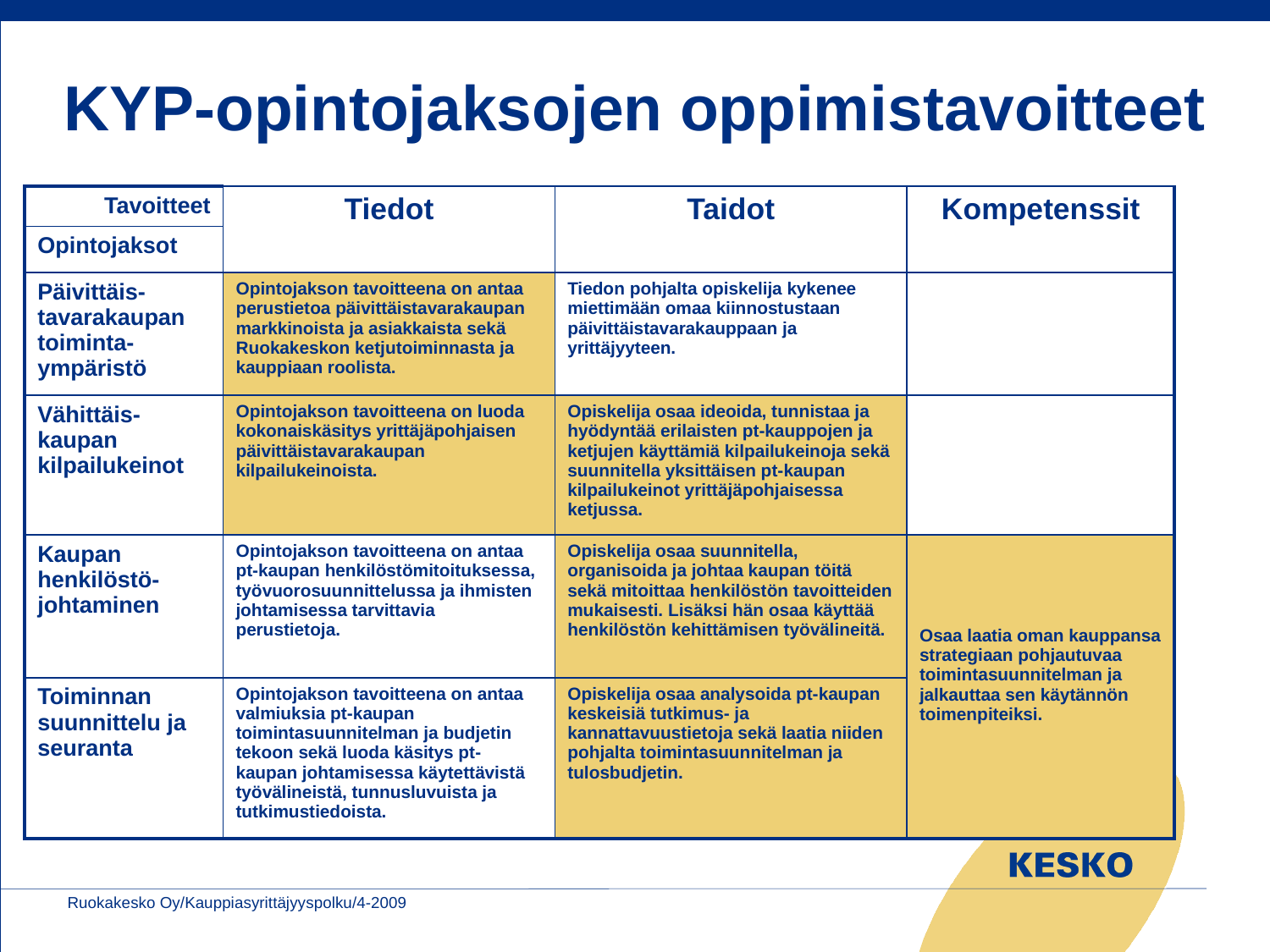

# KYP-opintojaksojen oppimistavoitteet
| Tavoitteet | Tiedot | Taidot | Kompetenssit |
| --- | --- | --- | --- |
| Opintojaksot |  |  |  |
| Päivittäis-tavarakaupan toiminta-ympäristö | Opintojakson tavoitteena on antaa perustietoa päivittäistavarakaupan markkinoista ja asiakkaista sekä Ruokakeskon ketjutoiminnasta ja kauppiaan roolista. | Tiedon pohjalta opiskelija kykenee miettimään omaa kiinnostustaan päivittäistavarakauppaan ja yrittäjyyteen. |  |
| Vähittäis-kaupan kilpailukeinot | Opintojakson tavoitteena on luoda kokonaiskäsitys yrittäjäpohjaisen päivittäistavarakaupan kilpailukeinoista. | Opiskelija osaa ideoida, tunnistaa ja hyödyntää erilaisten pt-kauppojen ja ketjujen käyttämiä kilpailukeinoja sekä suunnitella yksittäisen pt-kaupan kilpailukeinot yrittäjäpohjaisessa ketjussa. |  |
| Kaupan henkilöstö-johtaminen | Opintojakson tavoitteena on antaa pt-kaupan henkilöstömitoituksessa, työvuorosuunnittelussa ja ihmisten johtamisessa tarvittavia perustietoja. | Opiskelija osaa suunnitella, organisoida ja johtaa kaupan töitä sekä mitoittaa henkilöstön tavoitteiden mukaisesti. Lisäksi hän osaa käyttää henkilöstön kehittämisen työvälineitä. | Osaa laatia oman kauppansa strategiaan pohjautuvaa toimintasuunnitelman ja jalkauttaa sen käytännön toimenpiteiksi. |
| Toiminnan suunnittelu ja seuranta | Opintojakson tavoitteena on antaa valmiuksia pt-kaupan toimintasuunnitelman ja budjetin tekoon sekä luoda käsitys pt-kaupan johtamisessa käytettävistä työvälineistä, tunnusluvuista ja tutkimustiedoista. | Opiskelija osaa analysoida pt-kaupan keskeisiä tutkimus- ja kannattavuustietoja sekä laatia niiden pohjalta toimintasuunnitelman ja tulosbudjetin. |  |